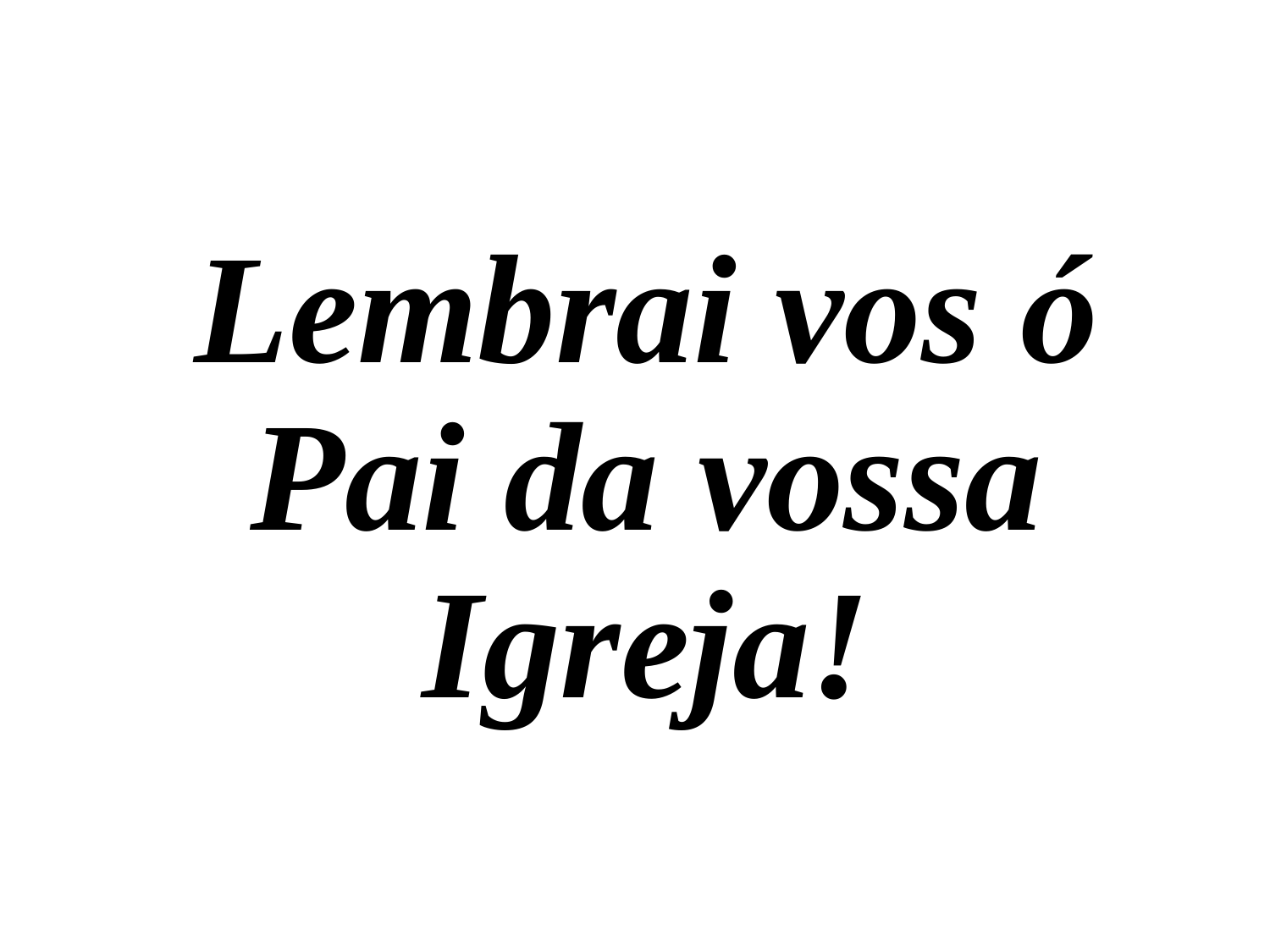

Lembrai vos ó Pai da vossa Igreja!